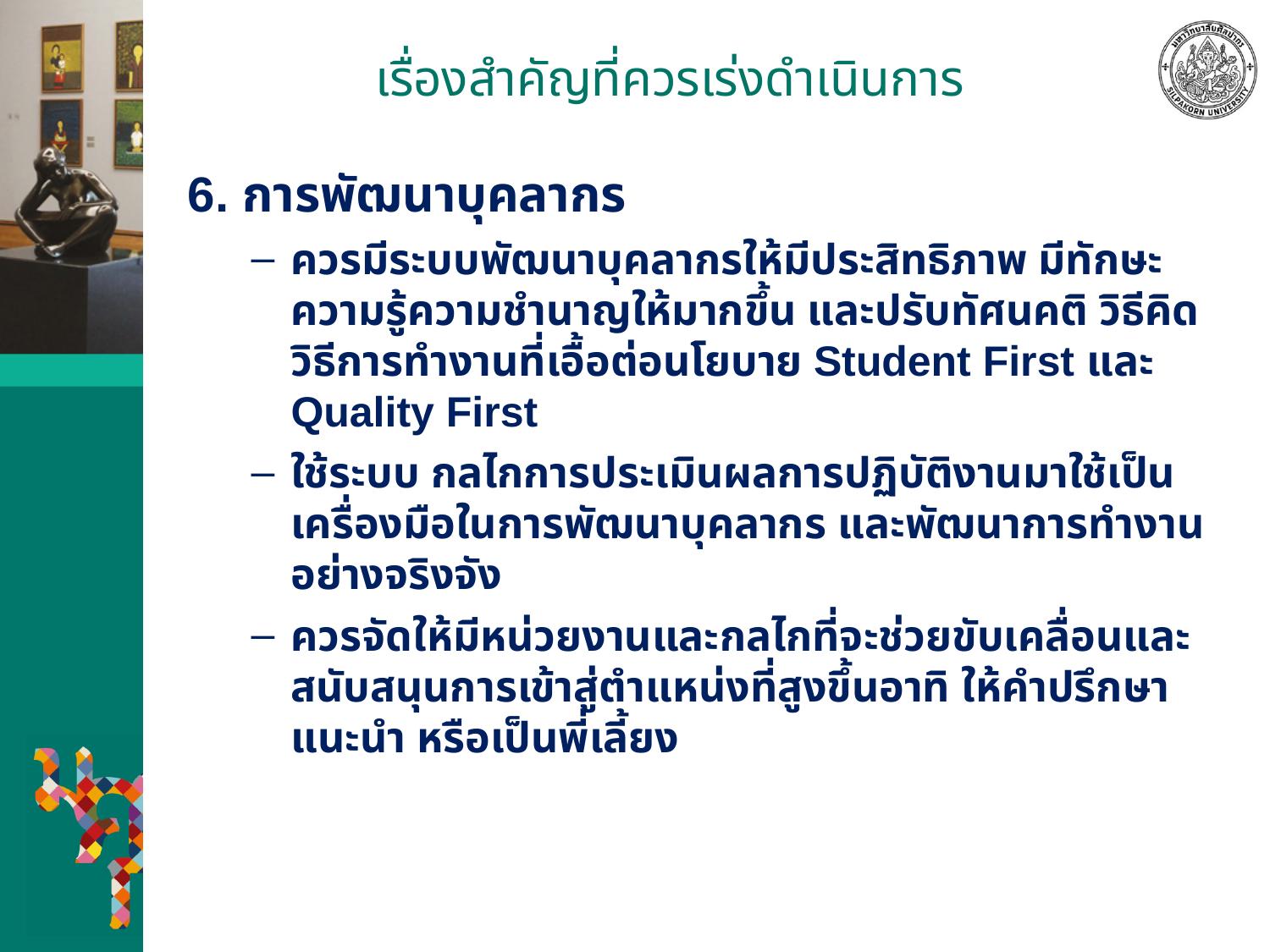

# เรื่องสำคัญที่ควรเร่งดำเนินการ
6. การพัฒนาบุคลากร
ควรมีระบบพัฒนาบุคลากรให้มีประสิทธิภาพ มีทักษะความรู้ความชำนาญให้มากขึ้น และปรับทัศนคติ วิธีคิด วิธีการทำงานที่เอื้อต่อนโยบาย Student First และ Quality First
ใช้ระบบ กลไกการประเมินผลการปฏิบัติงานมาใช้เป็นเครื่องมือในการพัฒนาบุคลากร และพัฒนาการทำงานอย่างจริงจัง
ควรจัดให้มีหน่วยงานและกลไกที่จะช่วยขับเคลื่อนและสนับสนุนการเข้าสู่ตำแหน่งที่สูงขึ้นอาทิ ให้คำปรึกษา แนะนำ หรือเป็นพี่เลี้ยง